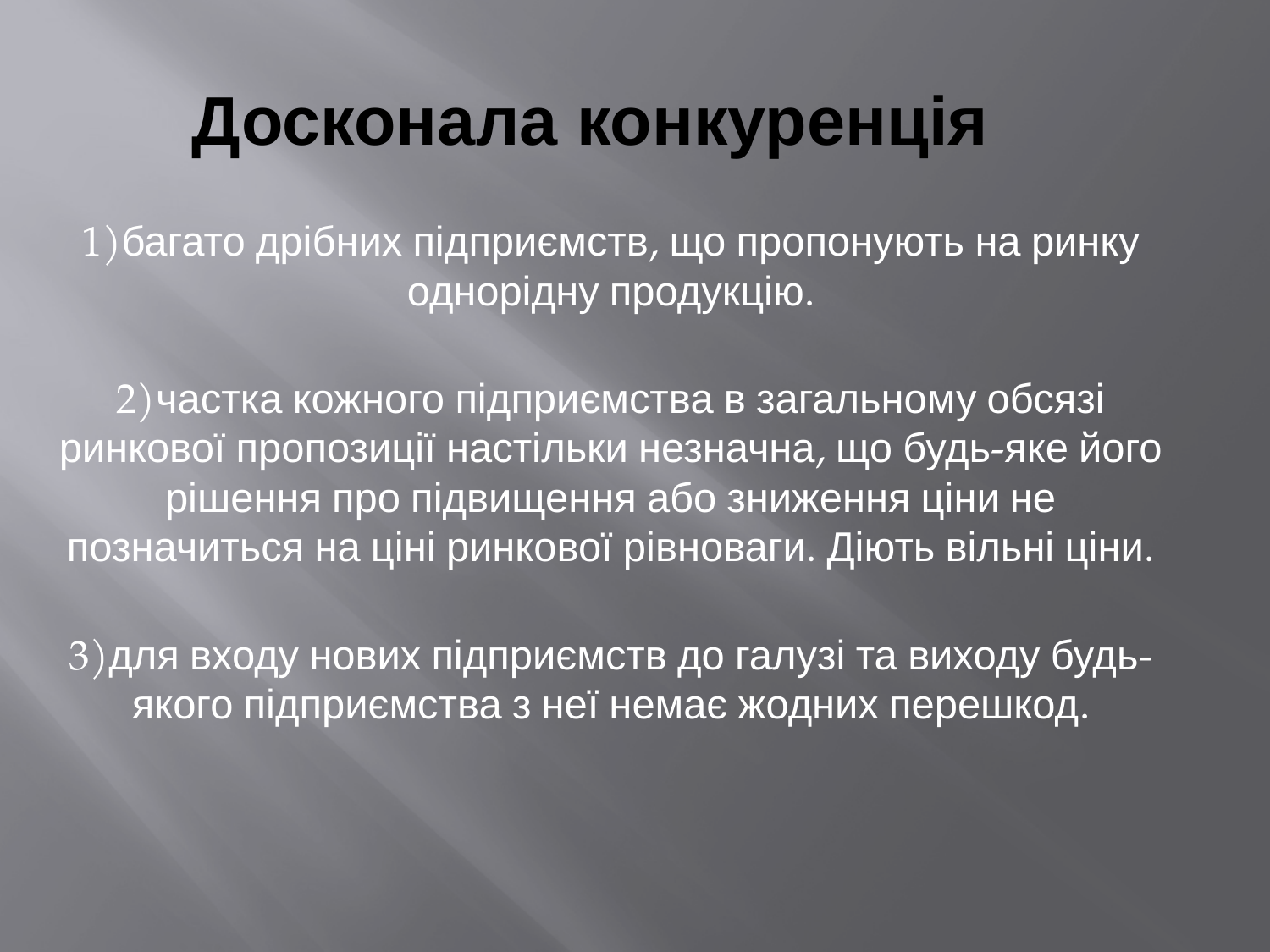

# Досконала конкуренція
1)багато дрібних підприємств, що пропонують на ринку однорідну продукцію.
2)частка кожного підприємства в загальному обсязі ринкової пропозиції настільки незначна, що будь-яке його рішення про підвищення або зниження ціни не позначиться на ціні ринкової рівноваги. Діють вільні ціни.
3)для входу нових підприємств до галузі та виходу будь-якого підприємства з неї немає жодних перешкод.